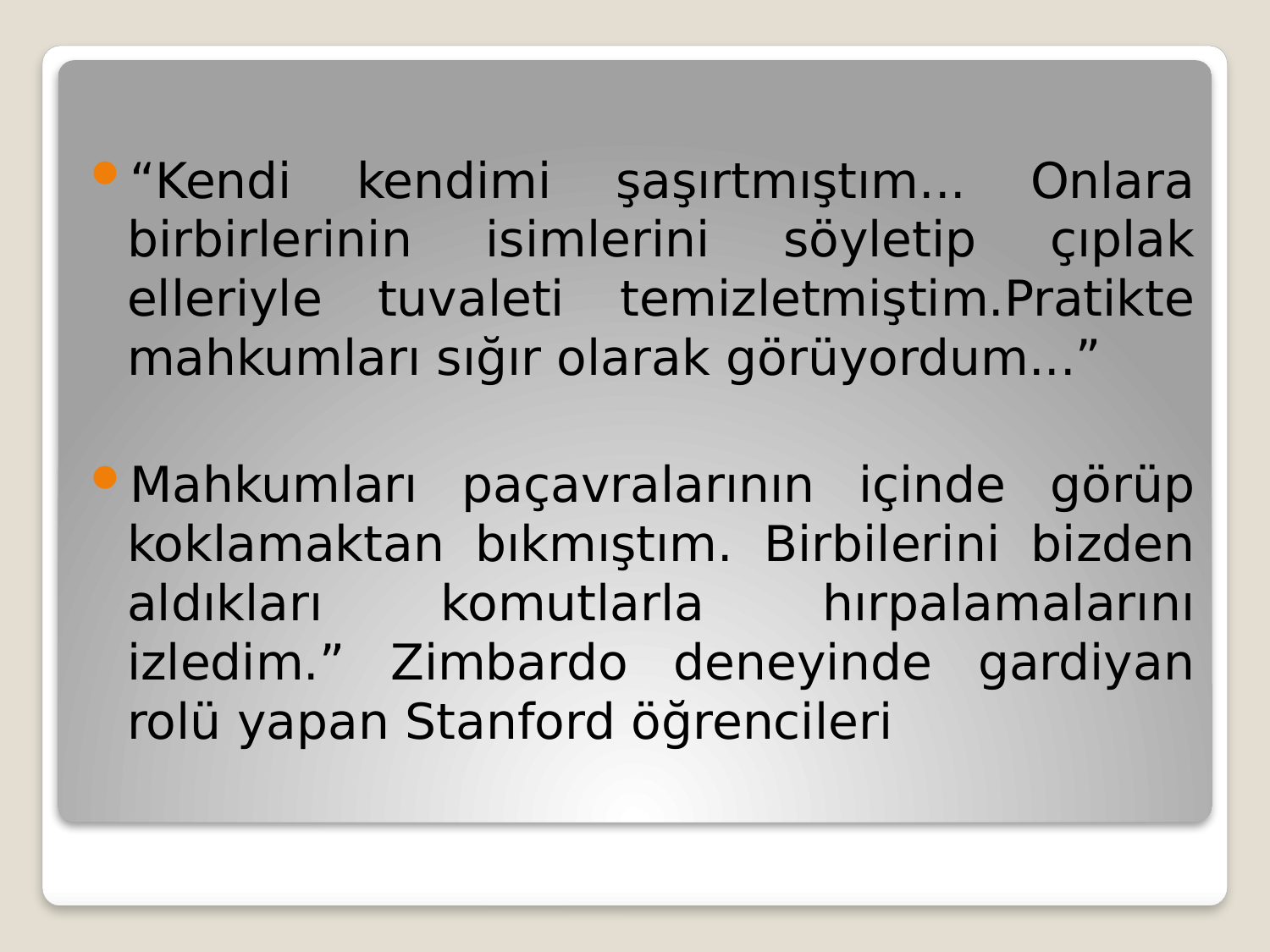

“Kendi kendimi şaşırtmıştım... Onlara birbirlerinin isimlerini söyletip çıplak elleriyle tuvaleti temizletmiştim.Pratikte mahkumları sığır olarak görüyordum...”

Mahkumları paçavralarının içinde görüp koklamaktan bıkmıştım. Birbilerini bizden aldıkları komutlarla hırpalamalarını izledim.” Zimbardo deneyinde gardiyan rolü yapan Stanford öğrencileri